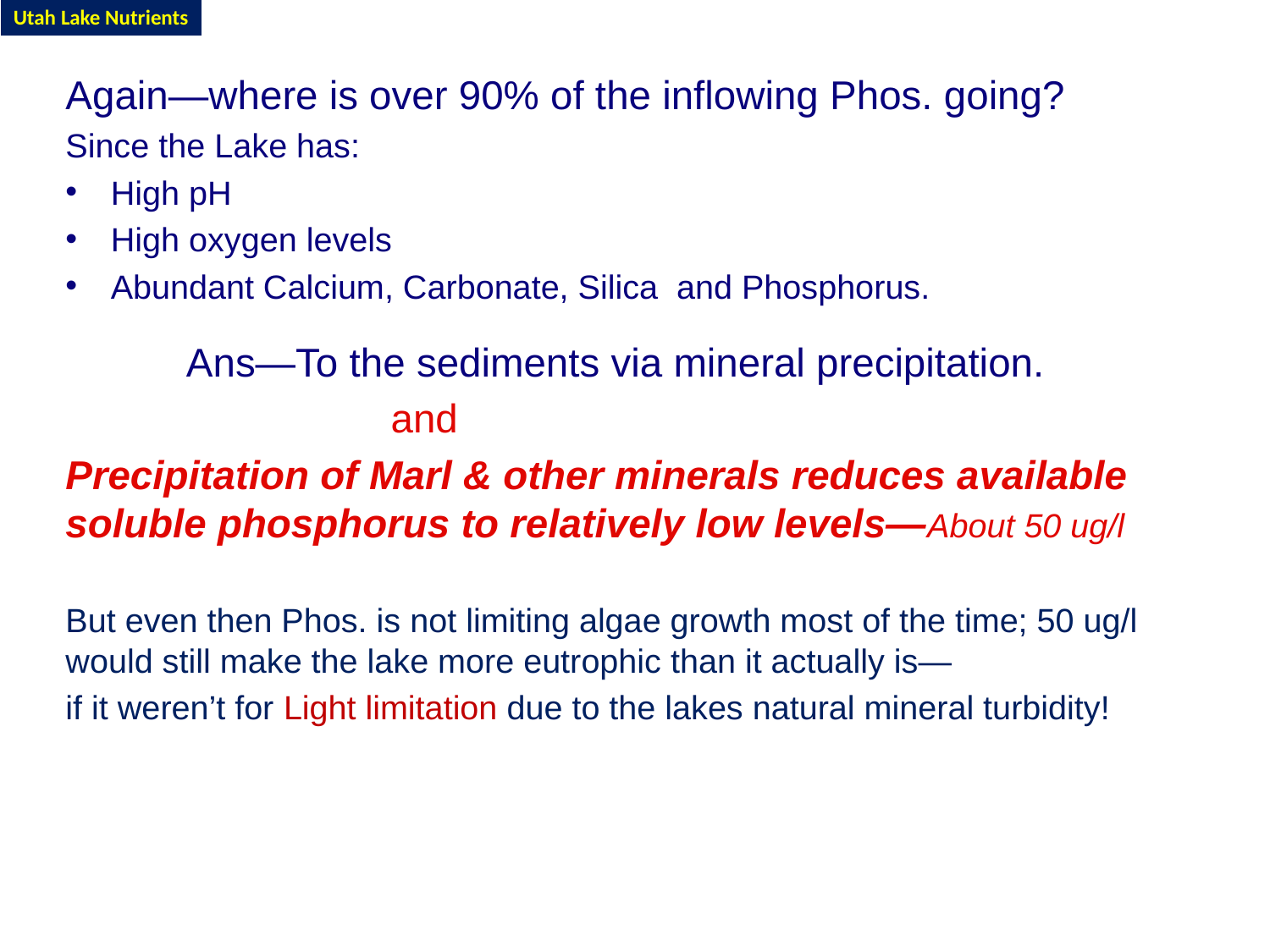

Utah Lake Nutrients
Again—where is over 90% of the inflowing Phos. going?
Since the Lake has:
	High pH
	High oxygen levels
	Abundant Calcium, Carbonate, Silica  and Phosphorus.

	Ans—To the sediments via mineral precipitation.
                             and
Precipitation of Marl & other minerals reduces available soluble phosphorus to relatively low levels—About 50 ug/l

But even then Phos. is not limiting algae growth most of the time; 50 ug/l would still make the lake more eutrophic than it actually is—
if it weren’t for Light limitation due to the lakes natural mineral turbidity!